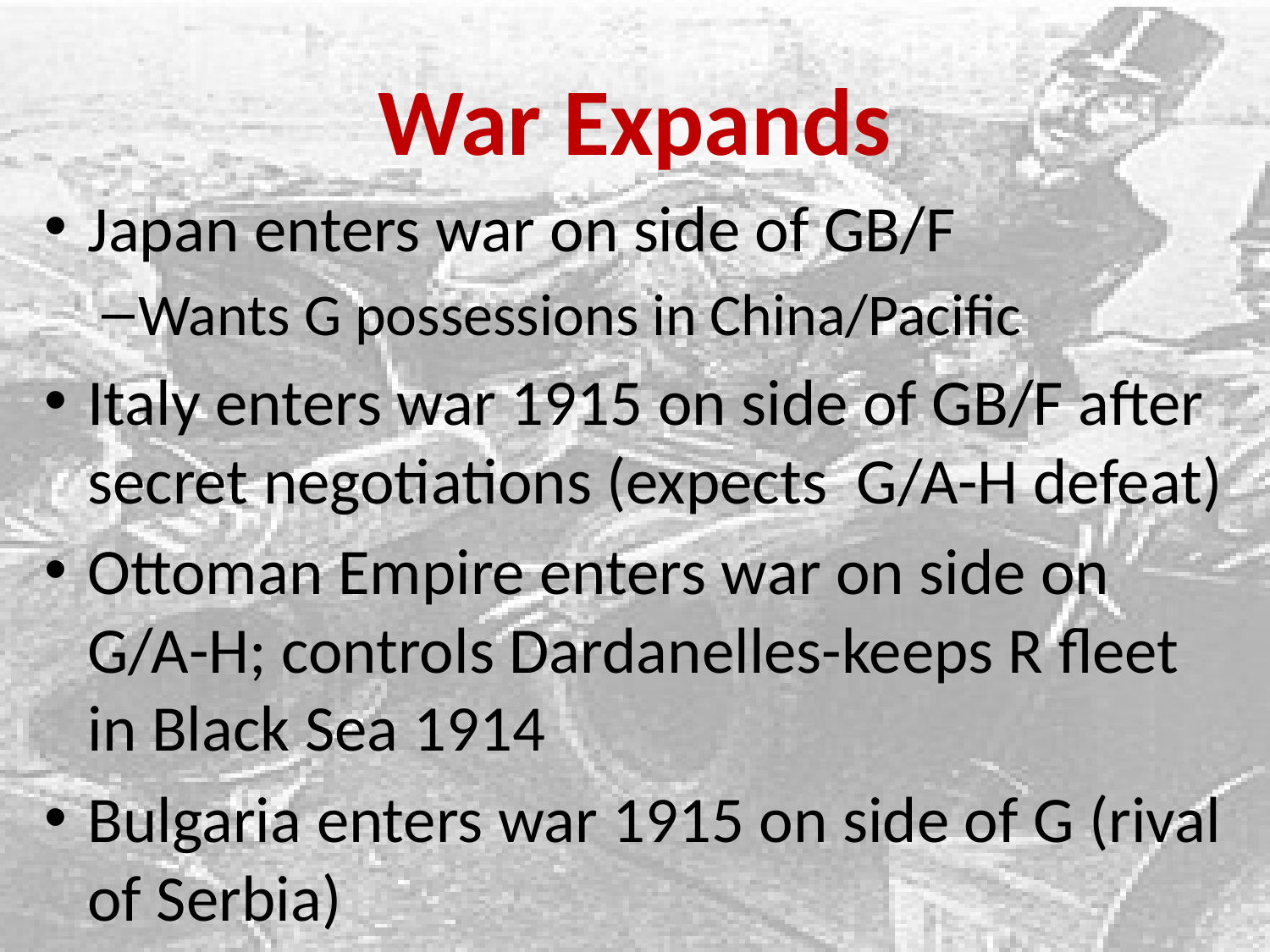

# War Expands
Japan enters war on side of GB/F
Wants G possessions in China/Pacific
Italy enters war 1915 on side of GB/F after secret negotiations (expects  G/A-H defeat)
Ottoman Empire enters war on side on G/A-H; controls Dardanelles-keeps R fleet in Black Sea 1914
Bulgaria enters war 1915 on side of G (rival of Serbia)